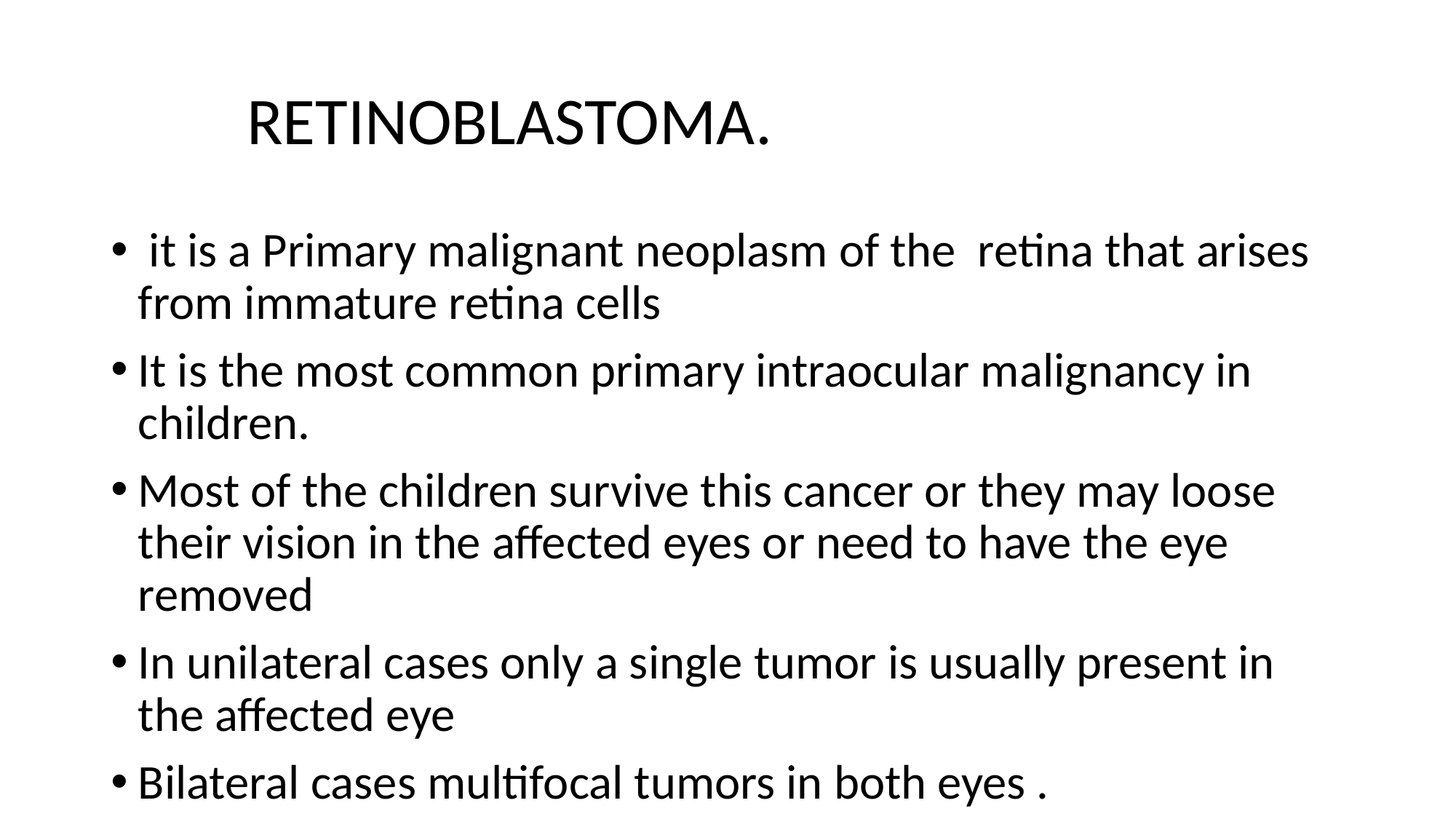

# RETINOBLASTOMA.
 it is a Primary malignant neoplasm of the  retina that arises from immature retina cells
It is the most common primary intraocular malignancy in  children.
Most of the children survive this cancer or they may loose their vision in the affected eyes or need to have the eye removed
In unilateral cases only a single tumor is usually present in the affected eye
Bilateral cases multifocal tumors in both eyes .